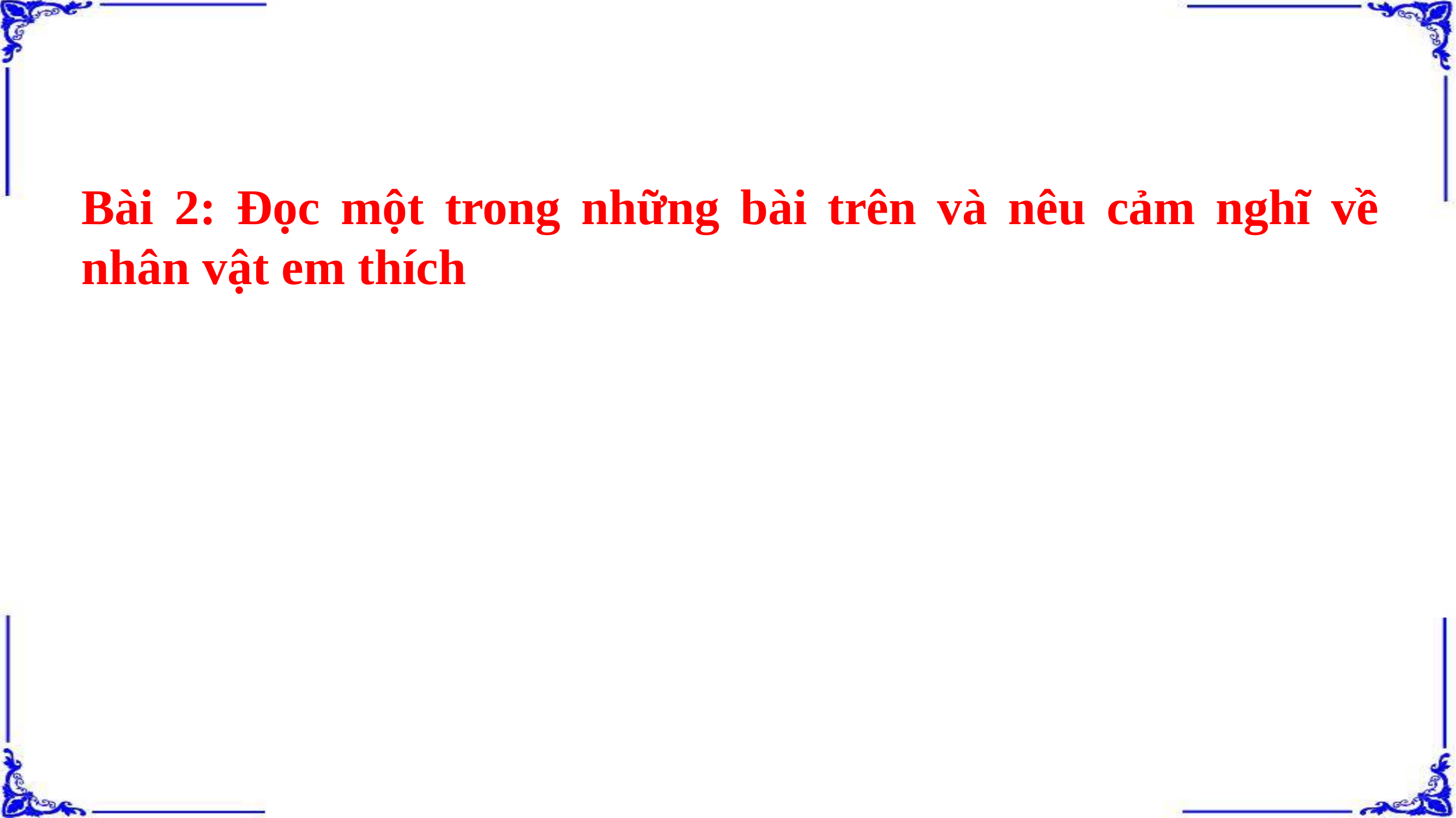

Bài 2: Đọc một trong những bài trên và nêu cảm nghĩ về nhân vật em thích